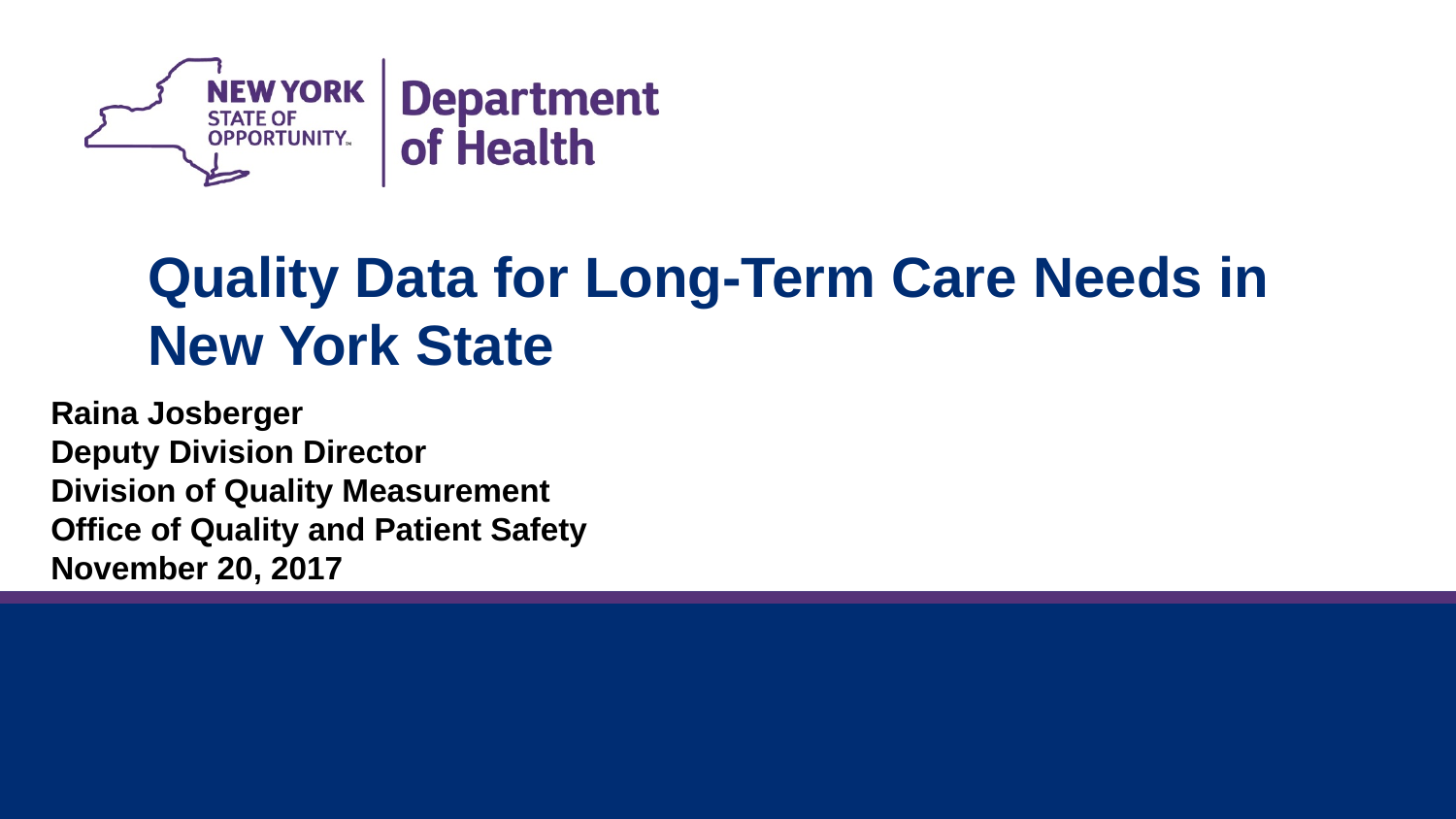

Quality Data for Long-Term Care Needs in New York State
Raina Josberger
Deputy Division Director
Division of Quality Measurement
Office of Quality and Patient Safety
November 20, 2017